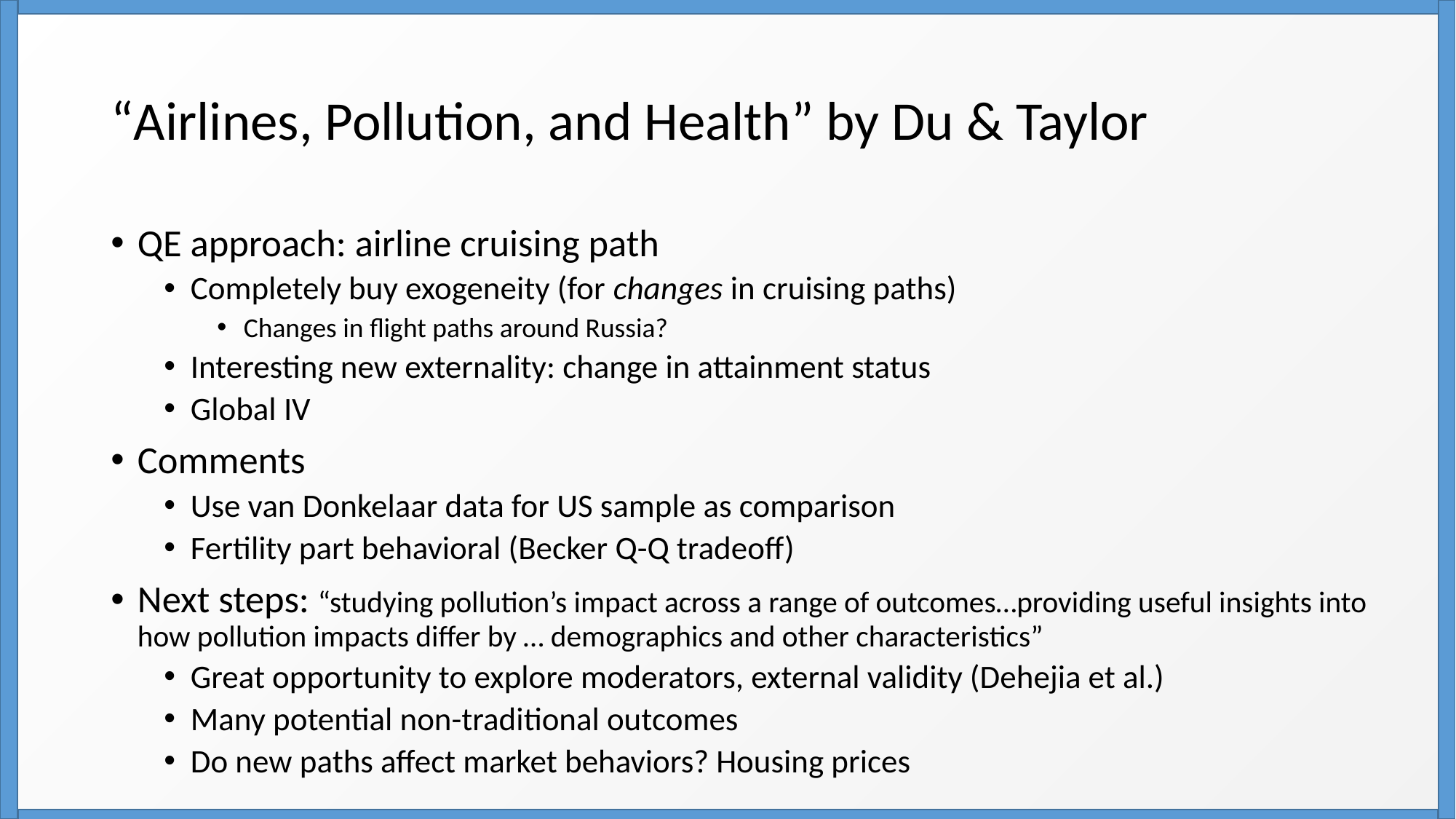

# “Airlines, Pollution, and Health” by Du & Taylor
QE approach: airline cruising path
Completely buy exogeneity (for changes in cruising paths)
Changes in flight paths around Russia?
Interesting new externality: change in attainment status
Global IV
Comments
Use van Donkelaar data for US sample as comparison
Fertility part behavioral (Becker Q-Q tradeoff)
Next steps: “studying pollution’s impact across a range of outcomes…providing useful insights into how pollution impacts differ by … demographics and other characteristics”
Great opportunity to explore moderators, external validity (Dehejia et al.)
Many potential non-traditional outcomes
Do new paths affect market behaviors? Housing prices